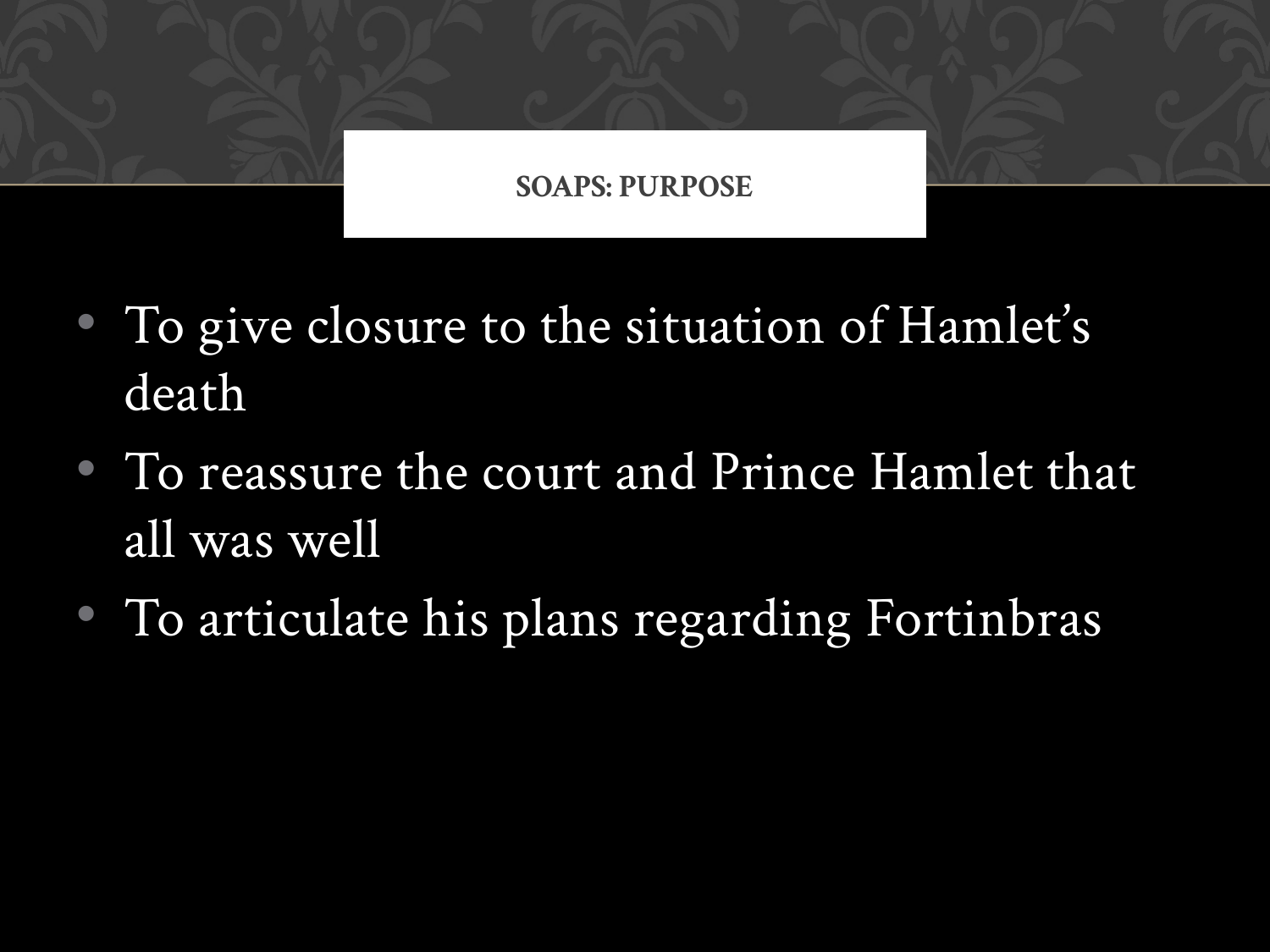

# SOAPS: Purpose
To give closure to the situation of Hamlet’s death
To reassure the court and Prince Hamlet that all was well
To articulate his plans regarding Fortinbras